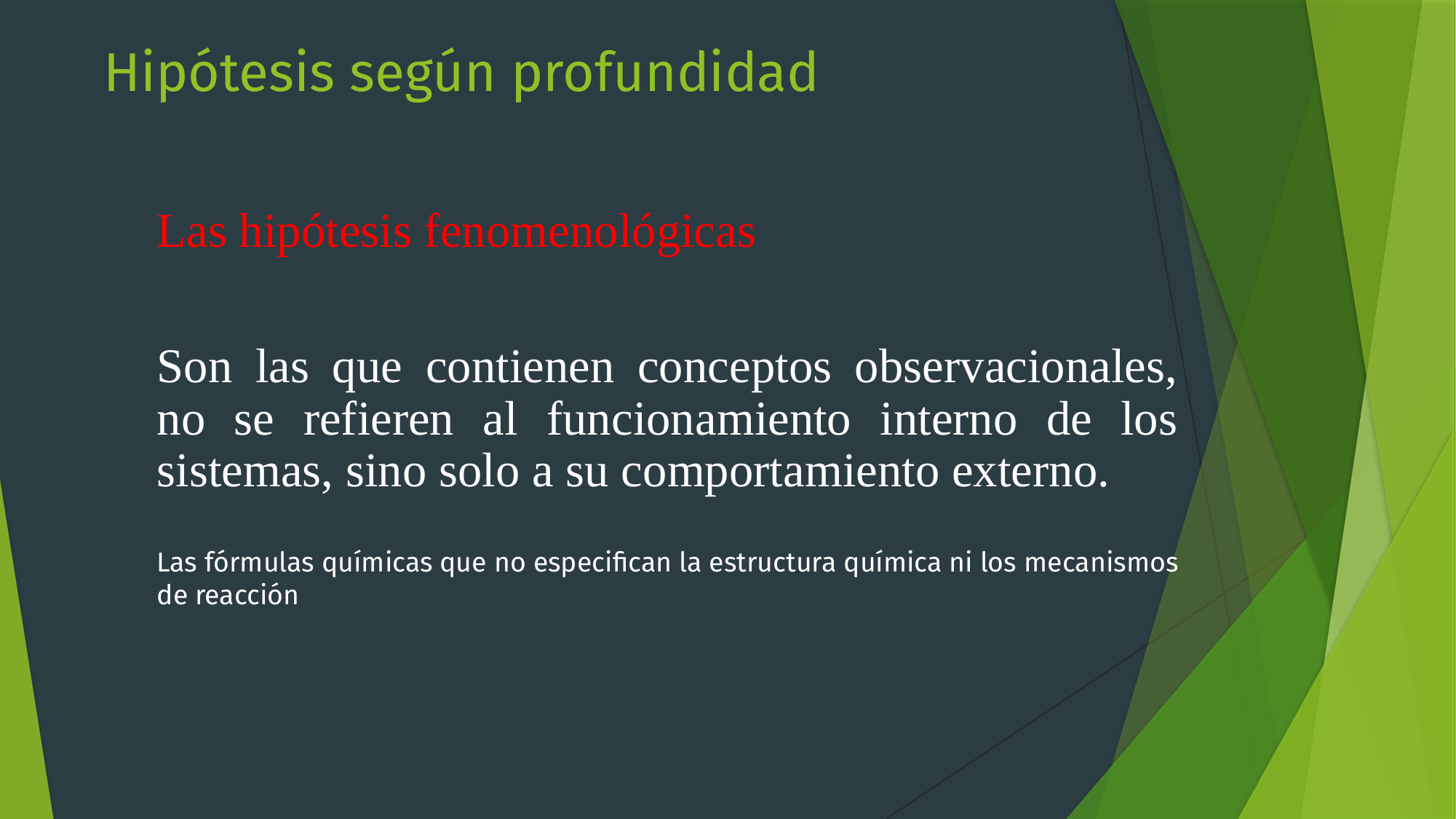

# Hipótesis según profundidad
Las hipótesis fenomenológicas

Son las que contienen conceptos observacionales, no se refieren al funcionamiento interno de los sistemas, sino solo a su comportamiento externo.

Las fórmulas químicas que no especifican la estructura química ni los mecanismos de reacción